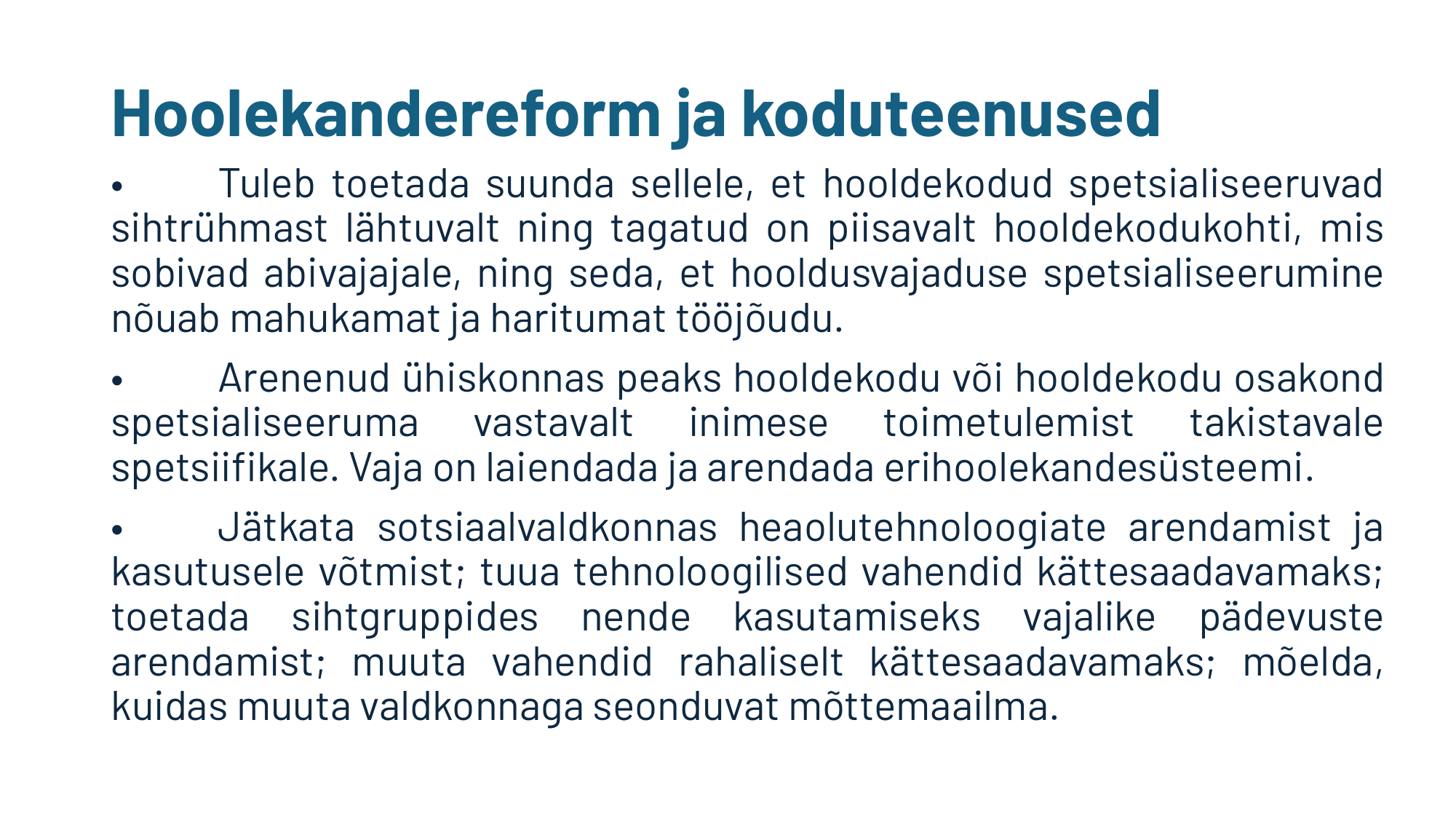

# Hoolekandereform ja koduteenused
•	Tuleb toetada suunda sellele, et hooldekodud spetsialiseeruvad sihtrühmast lähtuvalt ning tagatud on piisavalt hooldekodukohti, mis sobivad abivajajale, ning seda, et hooldusvajaduse spetsialiseerumine nõuab mahukamat ja haritumat tööjõudu.
•	Arenenud ühiskonnas peaks hooldekodu või hooldekodu osakond spetsialiseeruma vastavalt inimese toimetulemist takistavale spetsiifikale. Vaja on laiendada ja arendada erihoolekandesüsteemi.
•	Jätkata sotsiaalvaldkonnas heaolutehnoloogiate arendamist ja kasutusele võtmist; tuua tehnoloogilised vahendid kättesaadavamaks; toetada sihtgruppides nende kasutamiseks vajalike pädevuste arendamist; muuta vahendid rahaliselt kättesaadavamaks; mõelda, kuidas muuta valdkonnaga seonduvat mõttemaailma.